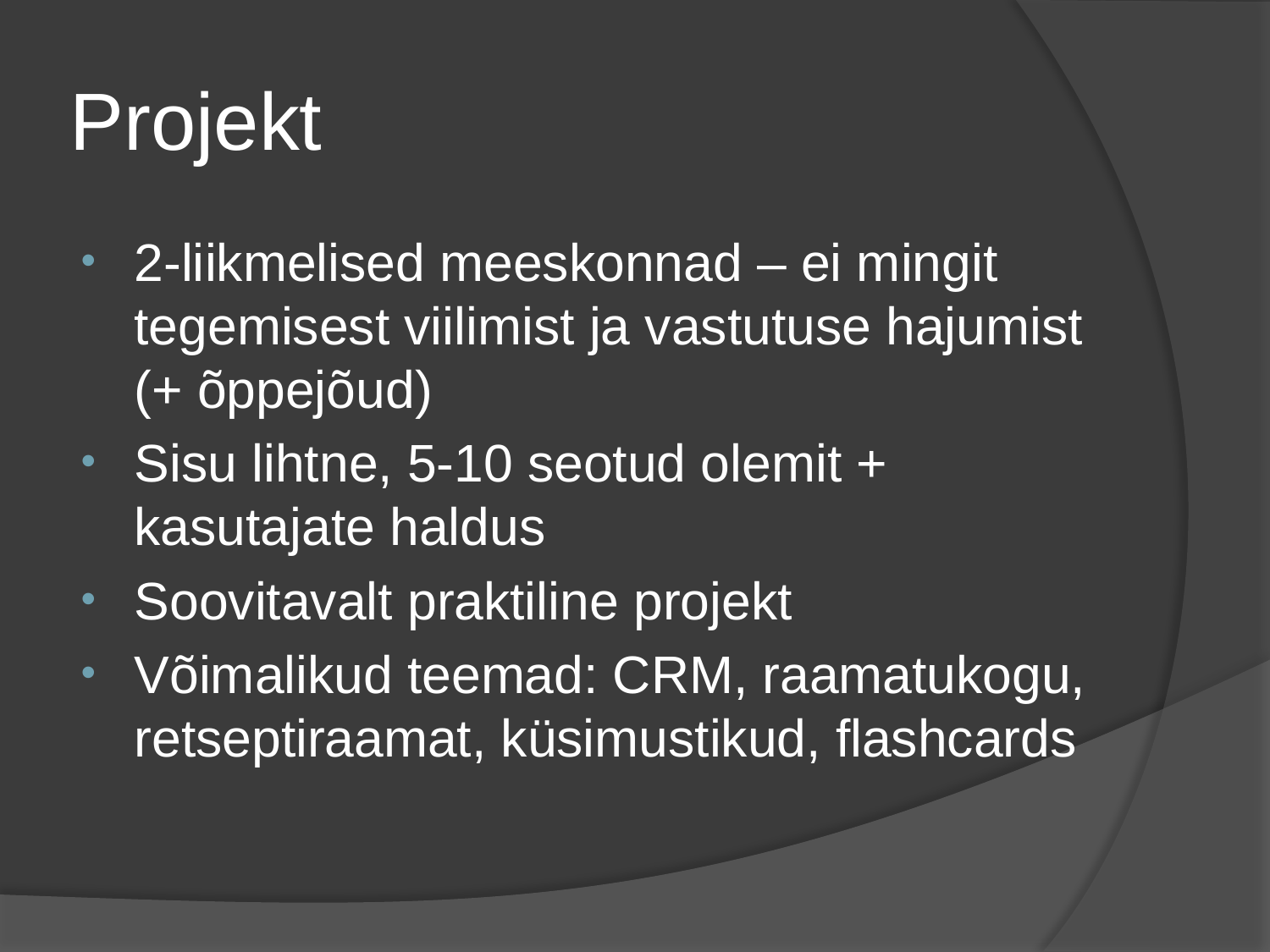

# Projekt
2-liikmelised meeskonnad – ei mingit tegemisest viilimist ja vastutuse hajumist (+ õppejõud)
Sisu lihtne, 5-10 seotud olemit + kasutajate haldus
Soovitavalt praktiline projekt
Võimalikud teemad: CRM, raamatukogu, retseptiraamat, küsimustikud, flashcards